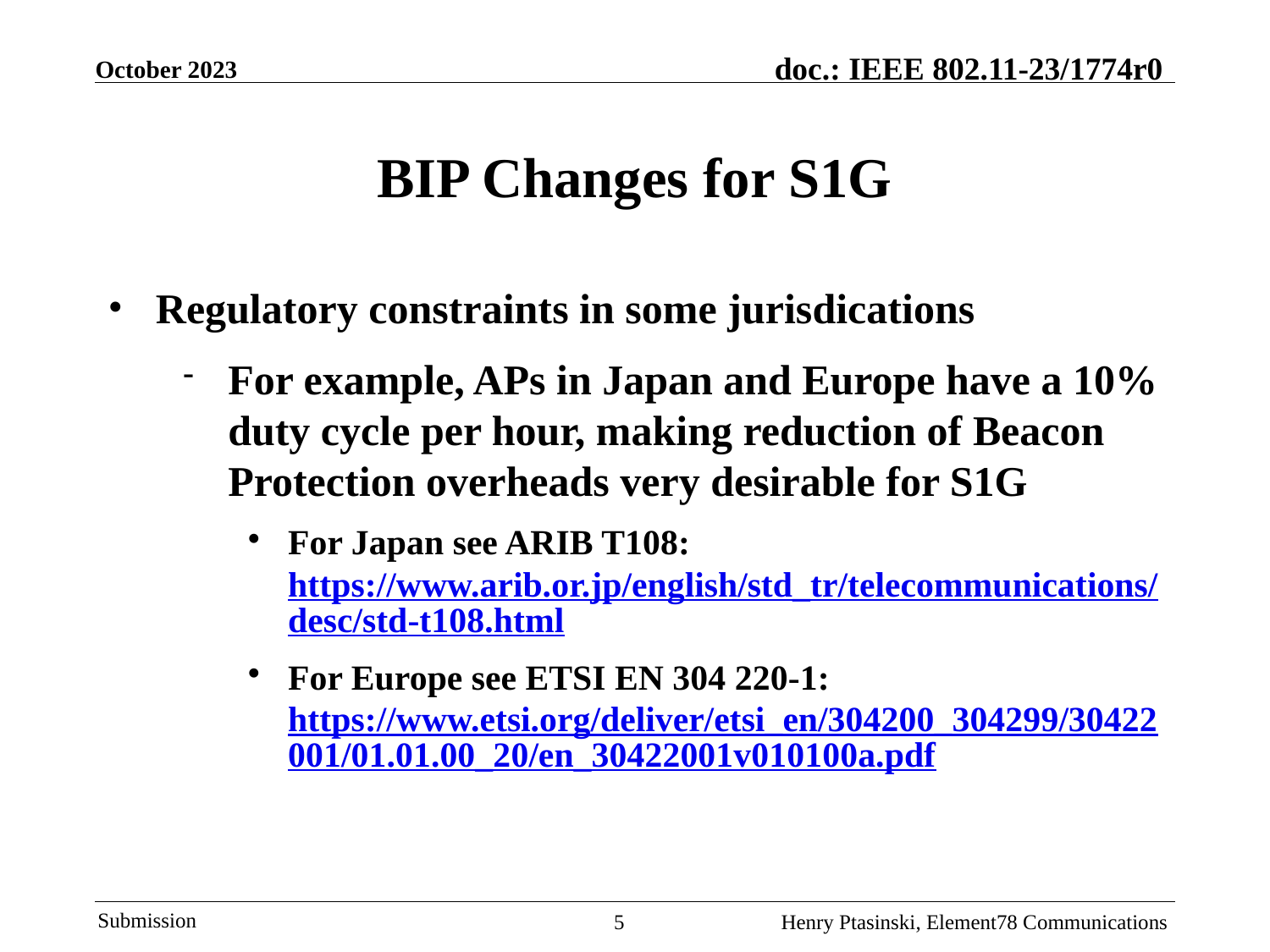

October 2023
# BIP Changes for S1G
Regulatory constraints in some jurisdications
For example, APs in Japan and Europe have a 10% duty cycle per hour, making reduction of Beacon Protection overheads very desirable for S1G
For Japan see ARIB T108: https://www.arib.or.jp/english/std_tr/telecommunications/desc/std-t108.html
For Europe see ETSI EN 304 220-1: https://www.etsi.org/deliver/etsi_en/304200_304299/30422001/01.01.00_20/en_30422001v010100a.pdf
5
Henry Ptasinski, Element78 Communications